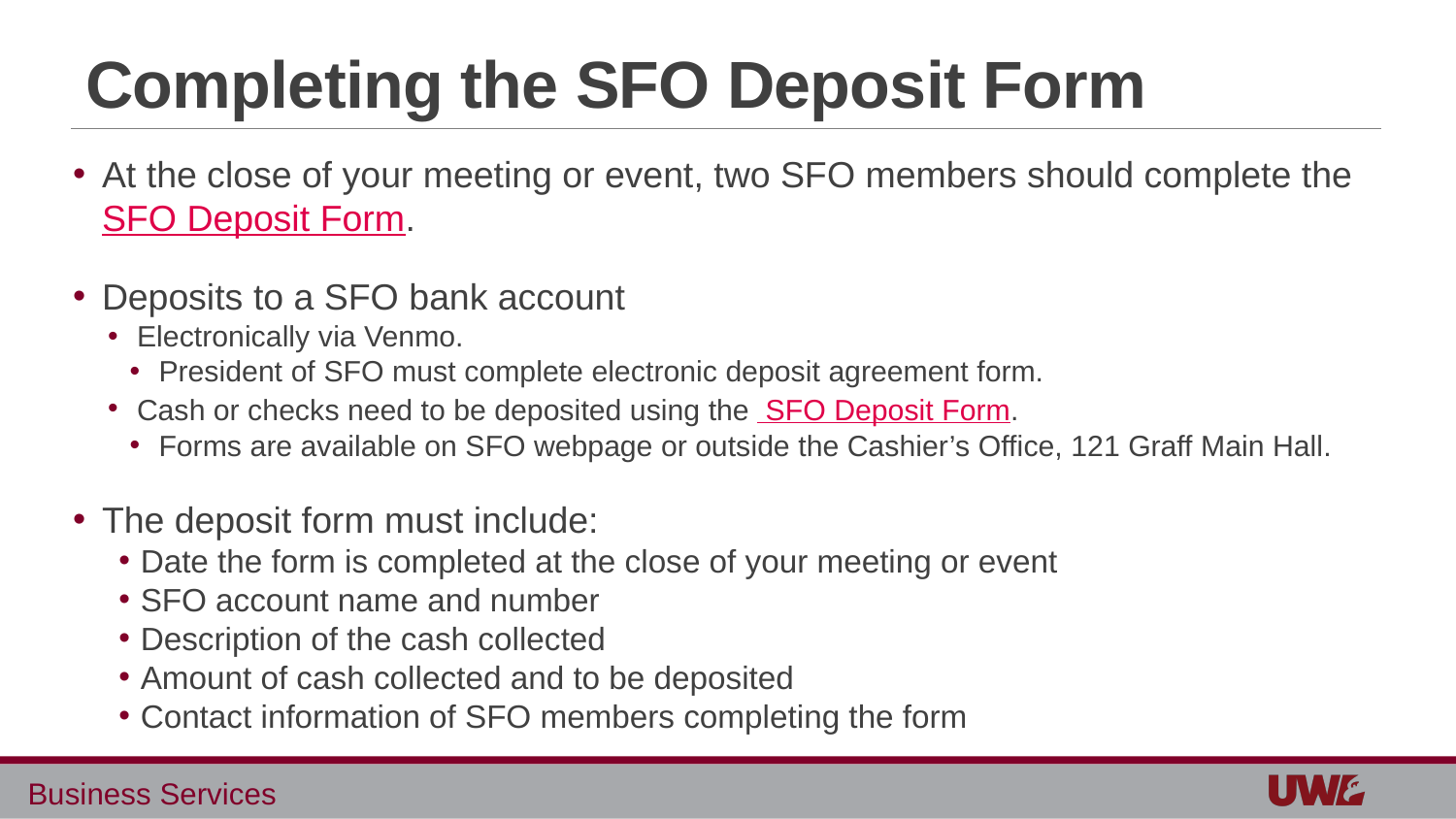

# Completing the SFO Deposit Form
At the close of your meeting or event, two SFO members should complete the SFO Deposit Form.

Deposits to a SFO bank account
Electronically via Venmo.
President of SFO must complete electronic deposit agreement form.
Cash or checks need to be deposited using the  SFO Deposit Form.
Forms are available on SFO webpage or outside the Cashier’s Office, 121 Graff Main Hall.

The deposit form must include:
Date the form is completed at the close of your meeting or event
SFO account name and number
Description of the cash collected
Amount of cash collected and to be deposited
Contact information of SFO members completing the form